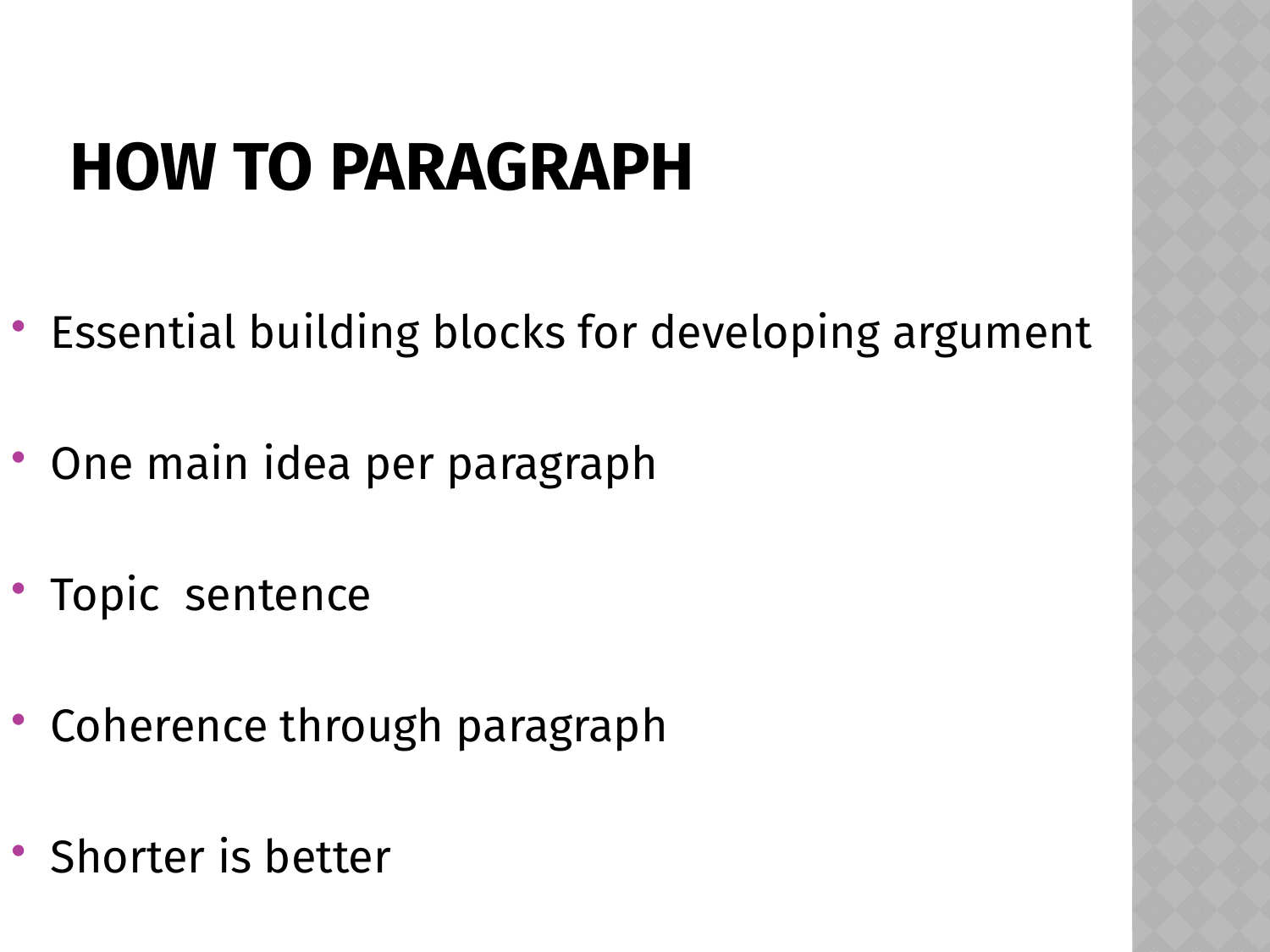

# How to paragraph
Essential building blocks for developing argument

One main idea per paragraph

Topic  sentence

Coherence through paragraph

Shorter is better